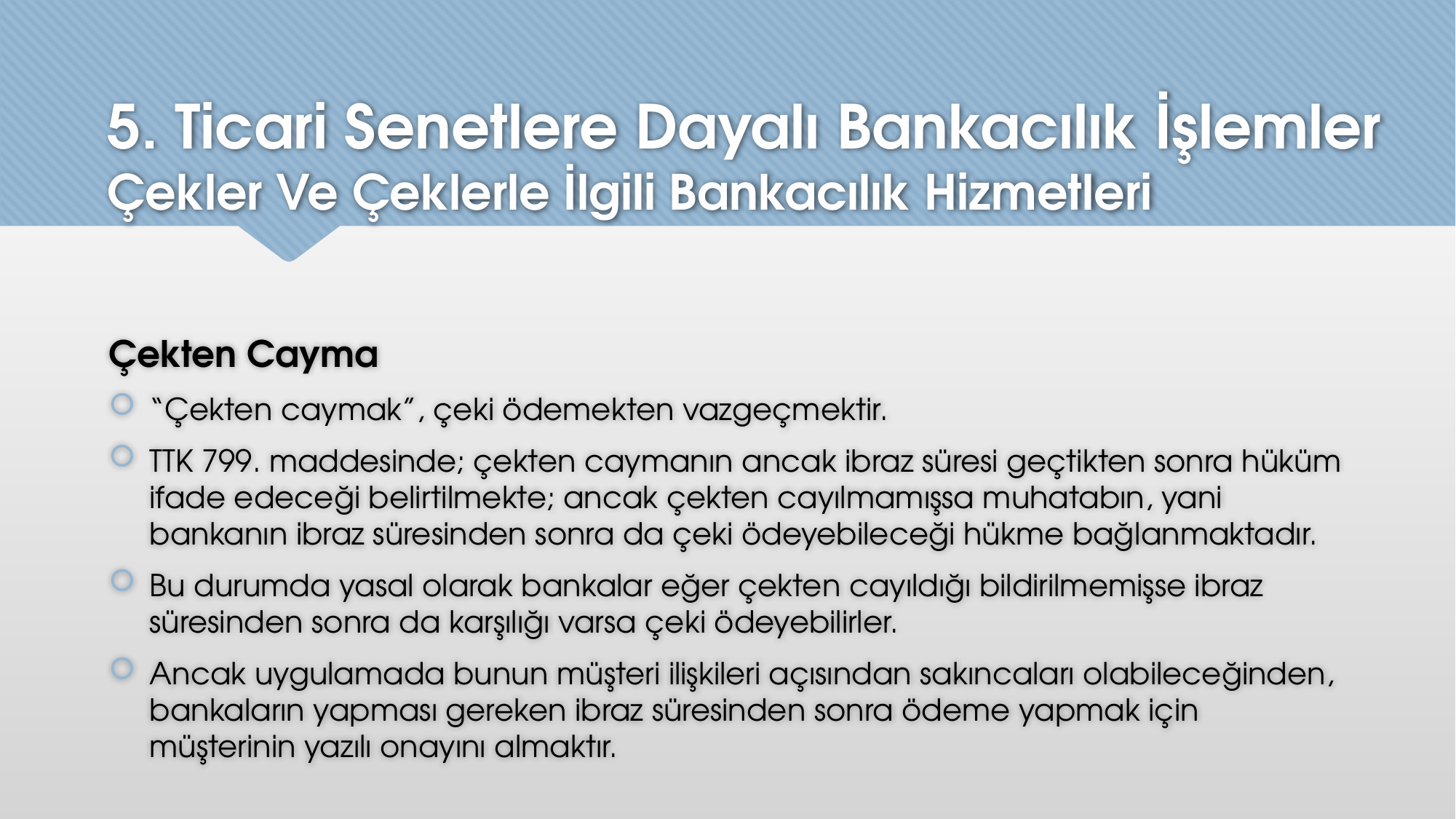

# 5. Ticari Senetlere Dayalı Bankacılık İşlemler Çekler Ve Çeklerle İlgili Bankacılık Hizmetleri

Çekten Cayma
“Çekten caymak”, çeki ödemekten vazgeçmektir.
TTK 799. maddesinde; çekten caymanın ancak ibraz süresi geçtikten sonra hüküm ifade edeceği belirtilmekte; ancak çekten cayılmamışsa muhatabın, yani bankanın ibraz süresinden sonra da çeki ödeyebileceği hükme bağlanmaktadır.
Bu durumda yasal olarak bankalar eğer çekten cayıldığı bildirilmemişse ibraz süresinden sonra da karşılığı varsa çeki ödeyebilirler.
Ancak uygulamada bunun müşteri ilişkileri açısından sakıncaları olabileceğinden, bankaların yapması gereken ibraz süresinden sonra ödeme yapmak için müşterinin yazılı onayını almaktır.